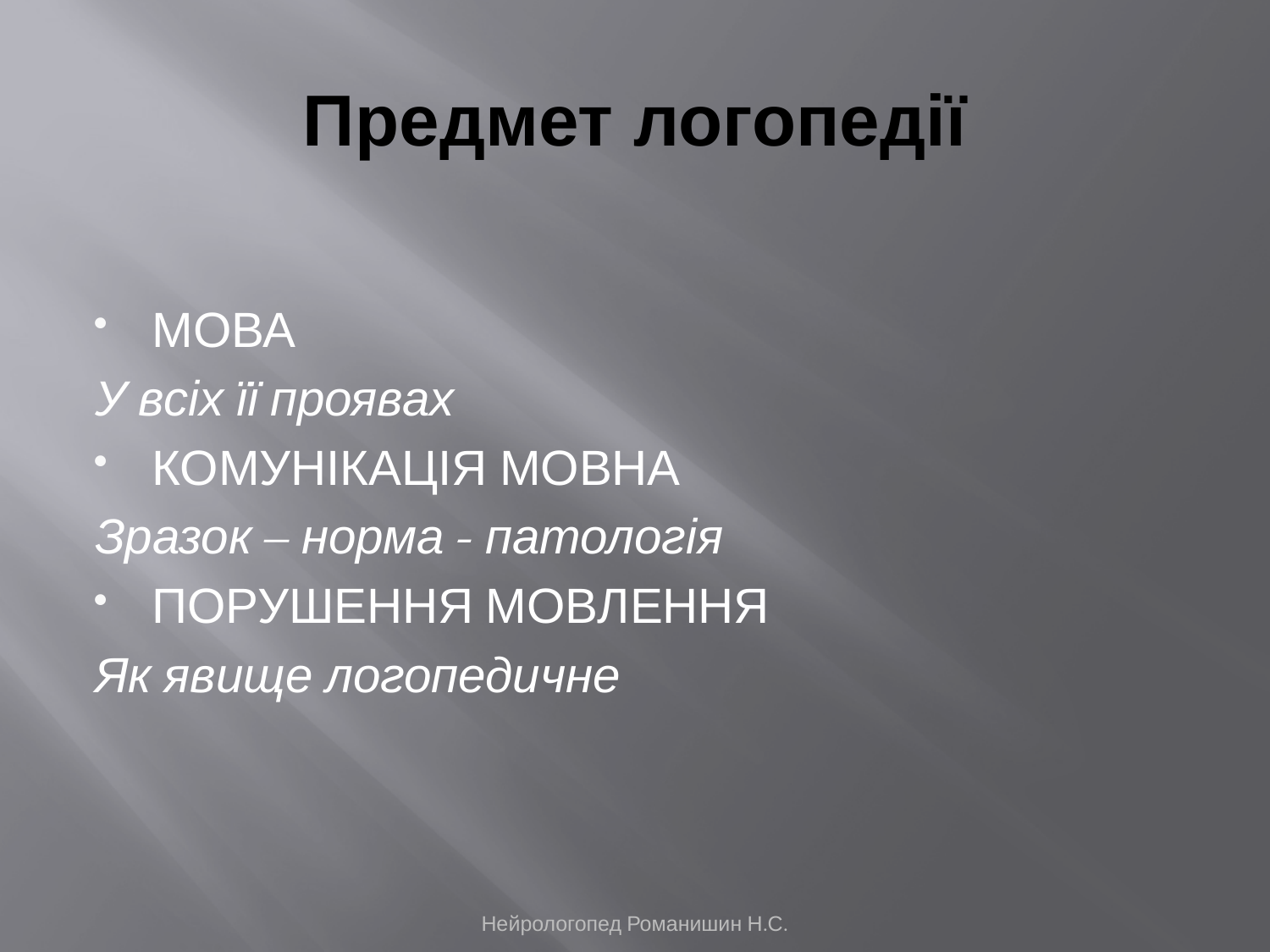

# Предмет логопедії

МОВА
У всіх її проявах
КОМУНІКАЦІЯ МОВНА
Зразок – норма - патологія
ПОРУШЕННЯ МОВЛЕННЯ
Як явище логопедичне
Нейрологопед Романишин Н.С.